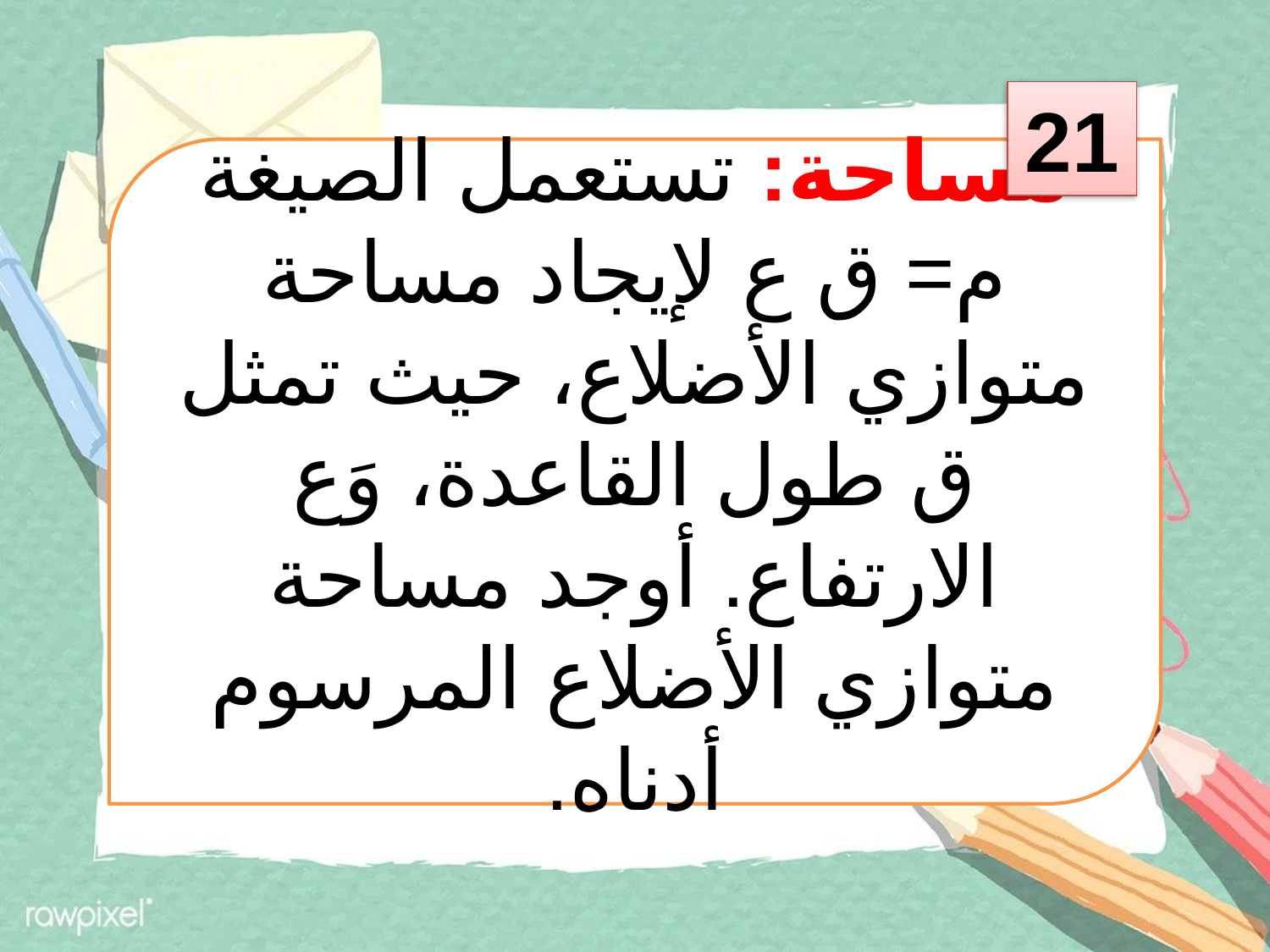

21
مساحة: تستعمل الصيغة م= ق ع لإيجاد مساحة متوازي الأضلاع، حيث تمثل ق طول القاعدة، وَع الارتفاع. أوجد مساحة متوازي الأضلاع المرسوم أدناه.